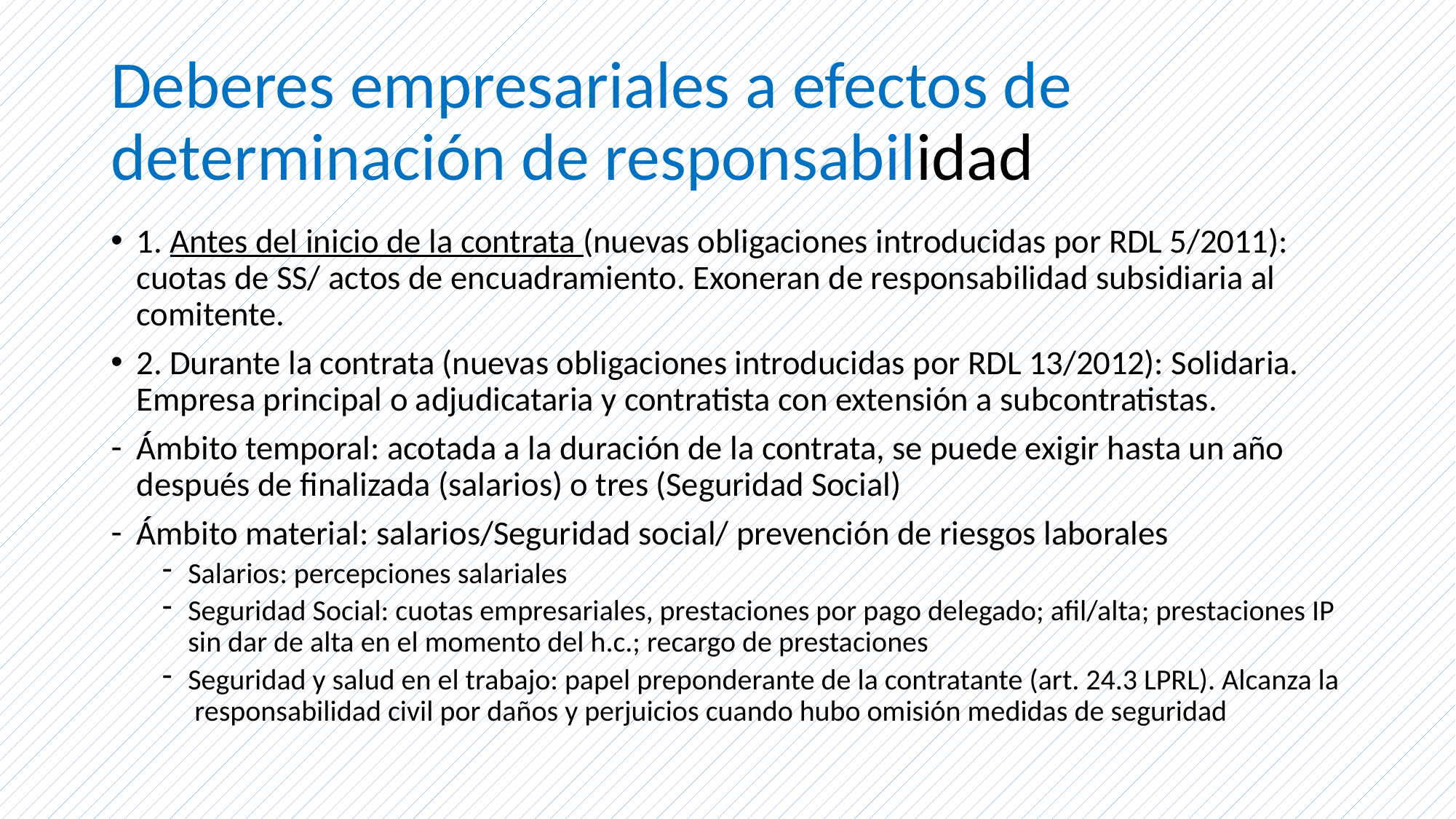

# Deberes empresariales a efectos de determinación de responsabilidad
1. Antes del inicio de la contrata (nuevas obligaciones introducidas por RDL 5/2011): cuotas de SS/ actos de encuadramiento. Exoneran de responsabilidad subsidiaria al comitente.
2. Durante la contrata (nuevas obligaciones introducidas por RDL 13/2012): Solidaria. Empresa principal o adjudicataria y contratista con extensión a subcontratistas.
Ámbito temporal: acotada a la duración de la contrata, se puede exigir hasta un año después de finalizada (salarios) o tres (Seguridad Social)
Ámbito material: salarios/Seguridad social/ prevención de riesgos laborales
Salarios: percepciones salariales
Seguridad Social: cuotas empresariales, prestaciones por pago delegado; afil/alta; prestaciones IP sin dar de alta en el momento del h.c.; recargo de prestaciones
Seguridad y salud en el trabajo: papel preponderante de la contratante (art. 24.3 LPRL). Alcanza la  responsabilidad civil por daños y perjuicios cuando hubo omisión medidas de seguridad